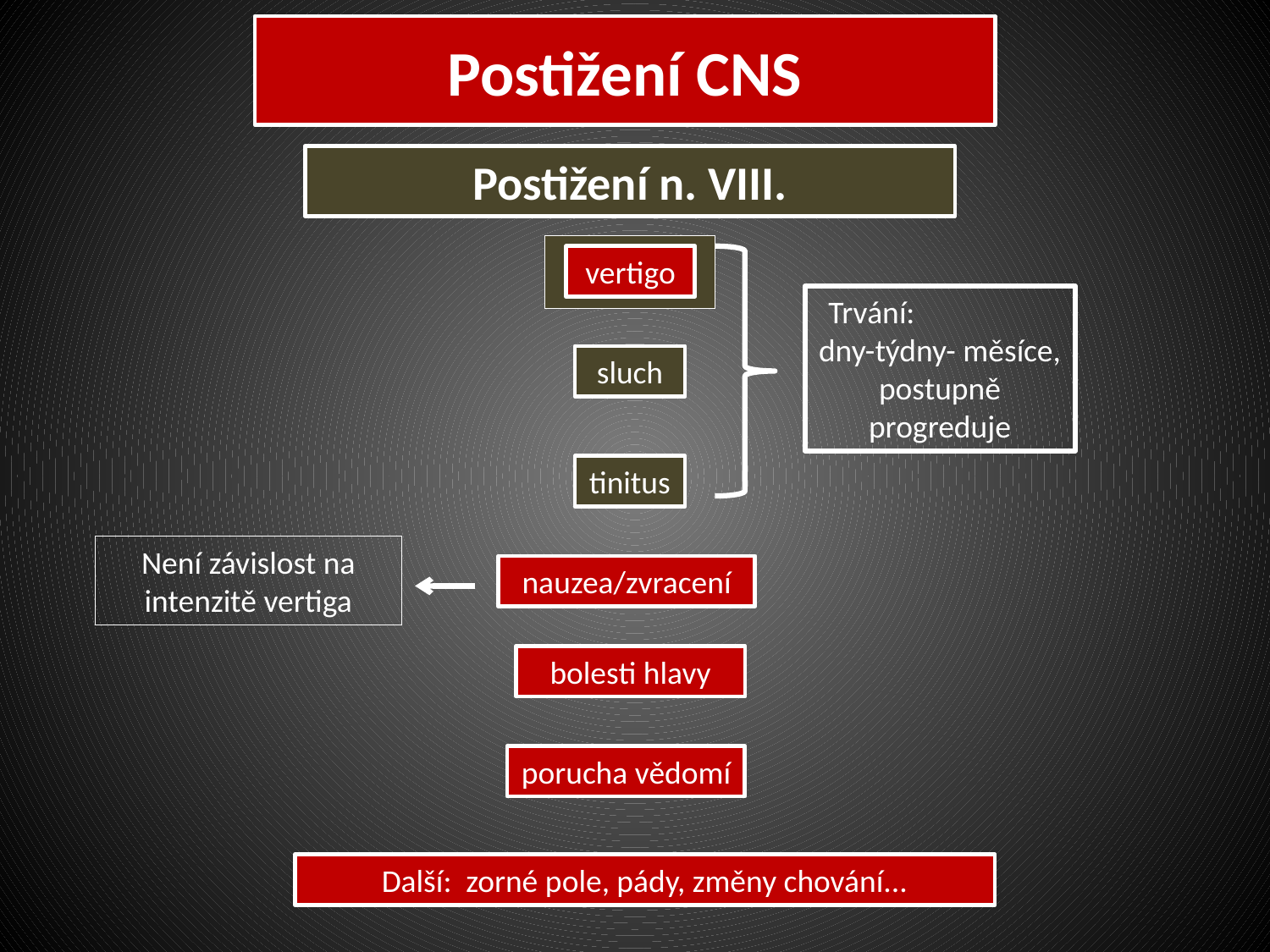

# Postižení CNS
Postižení n. VIII.

vertigo

Trvání:                    dny-týdny- měsíce,
postupně progreduje
sluch
tinitus
Není závislost na intenzitě vertiga
nauzea/zvracení
bolesti hlavy
porucha vědomí
Další:  zorné pole, pády, změny chování...